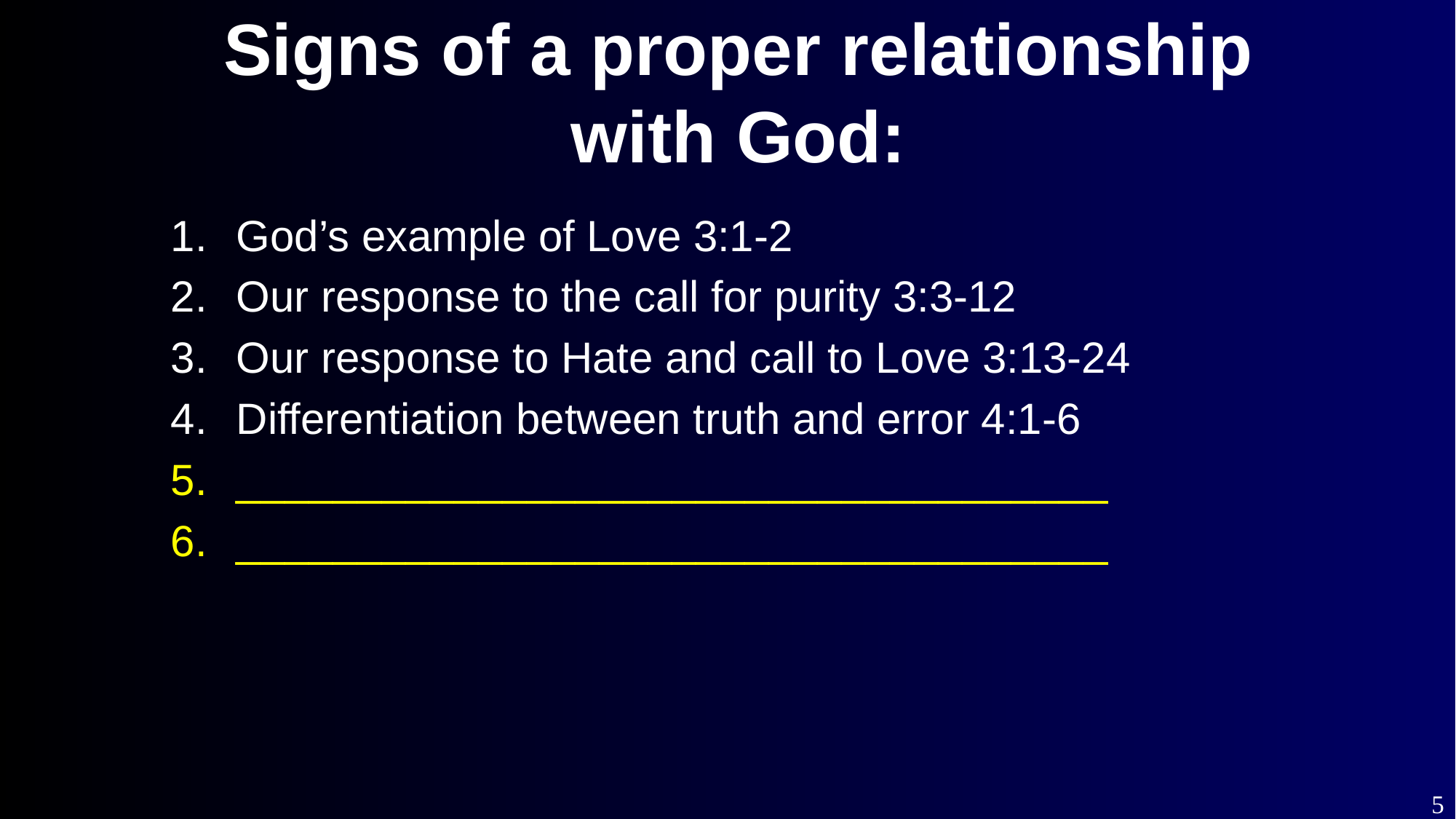

# Signs of a proper relationship with God:
God’s example of Love 3:1-2
Our response to the call for purity 3:3-12
Our response to Hate and call to Love 3:13-24
Differentiation between truth and error 4:1-6
____________________________________
____________________________________

5